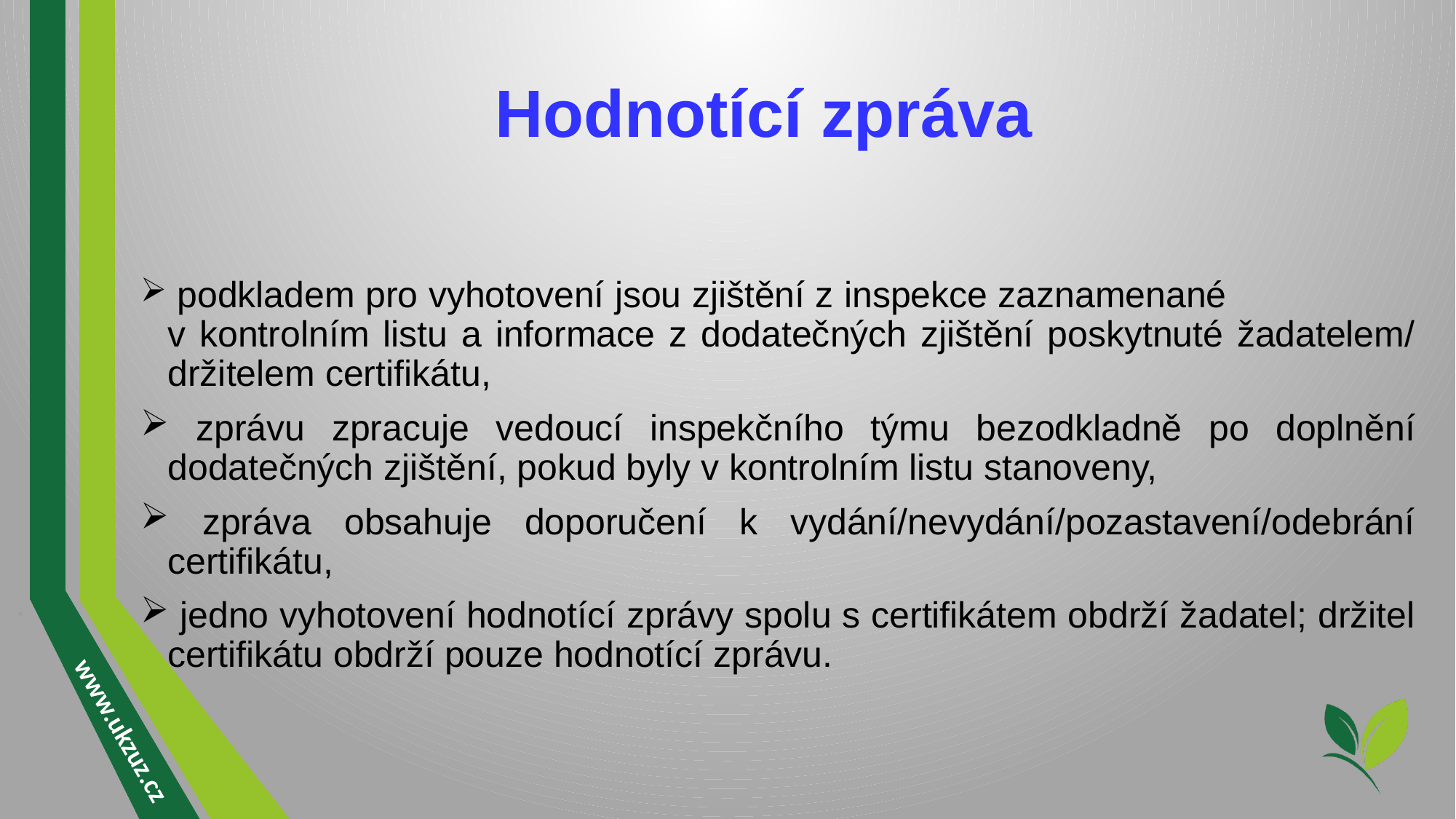

# Hodnotící zpráva
 podkladem pro vyhotovení jsou zjištění z inspekce zaznamenané                   v kontrolním listu a informace z dodatečných zjištění poskytnuté žadatelem/ držitelem certifikátu,
 zprávu zpracuje vedoucí inspekčního týmu bezodkladně po doplnění dodatečných zjištění, pokud byly v kontrolním listu stanoveny,
 zpráva obsahuje doporučení k vydání/nevydání/pozastavení/odebrání certifikátu,
 jedno vyhotovení hodnotící zprávy spolu s certifikátem obdrží žadatel; držitel certifikátu obdrží pouze hodnotící zprávu.